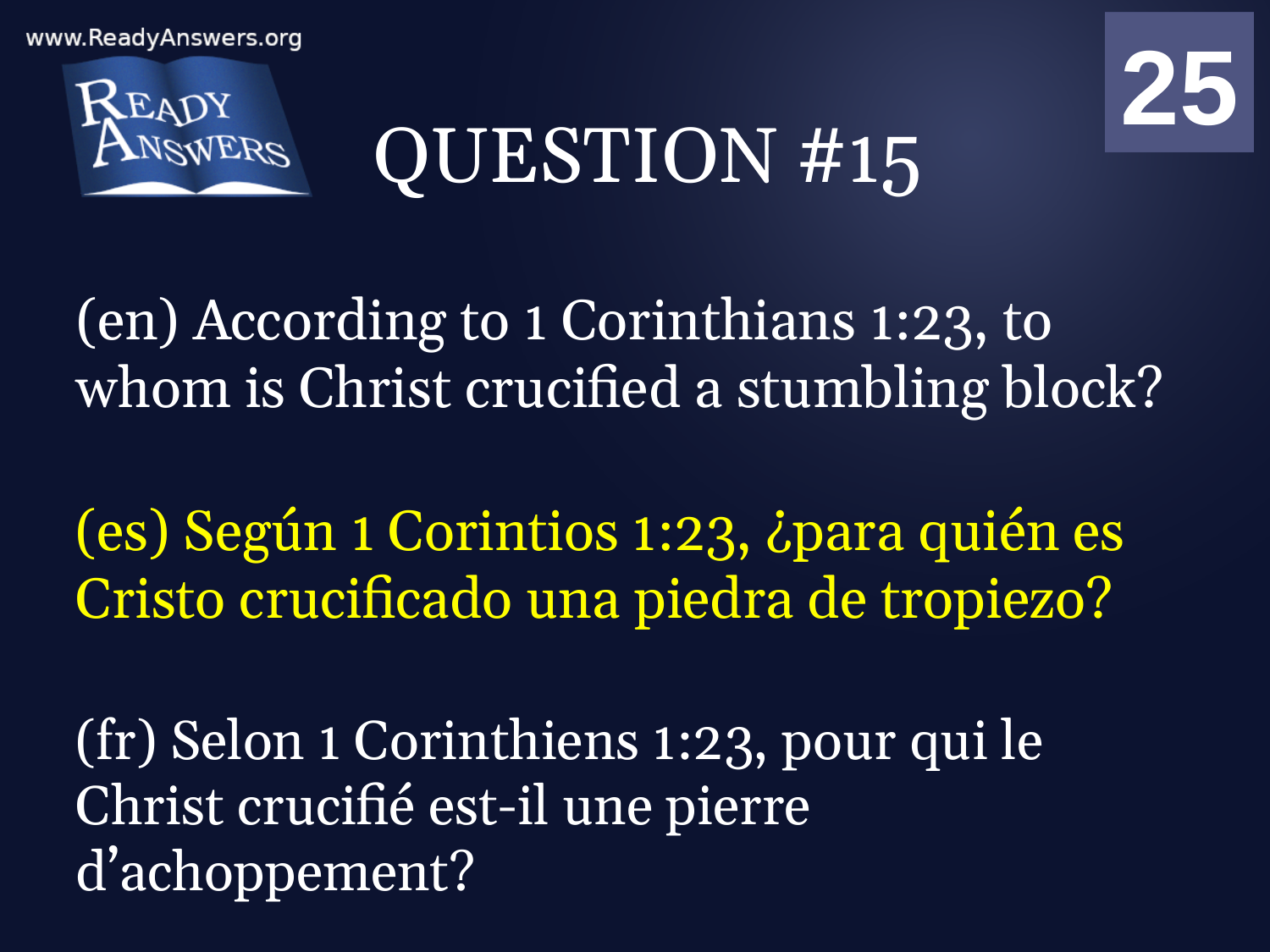

01
02
03
04
05
06
07
08
09
10
11
12
13
14
15
16
17
18
19
20
21
22
23
24
25
00
# QUESTION #15
(en) According to 1 Corinthians 1:23, to whom is Christ crucified a stumbling block?
(es) Según 1 Corintios 1:23, ¿para quién es Cristo crucificado una piedra de tropiezo?
(fr) Selon 1 Corinthiens 1:23, pour qui le Christ crucifié est-il une pierre d’achoppement?